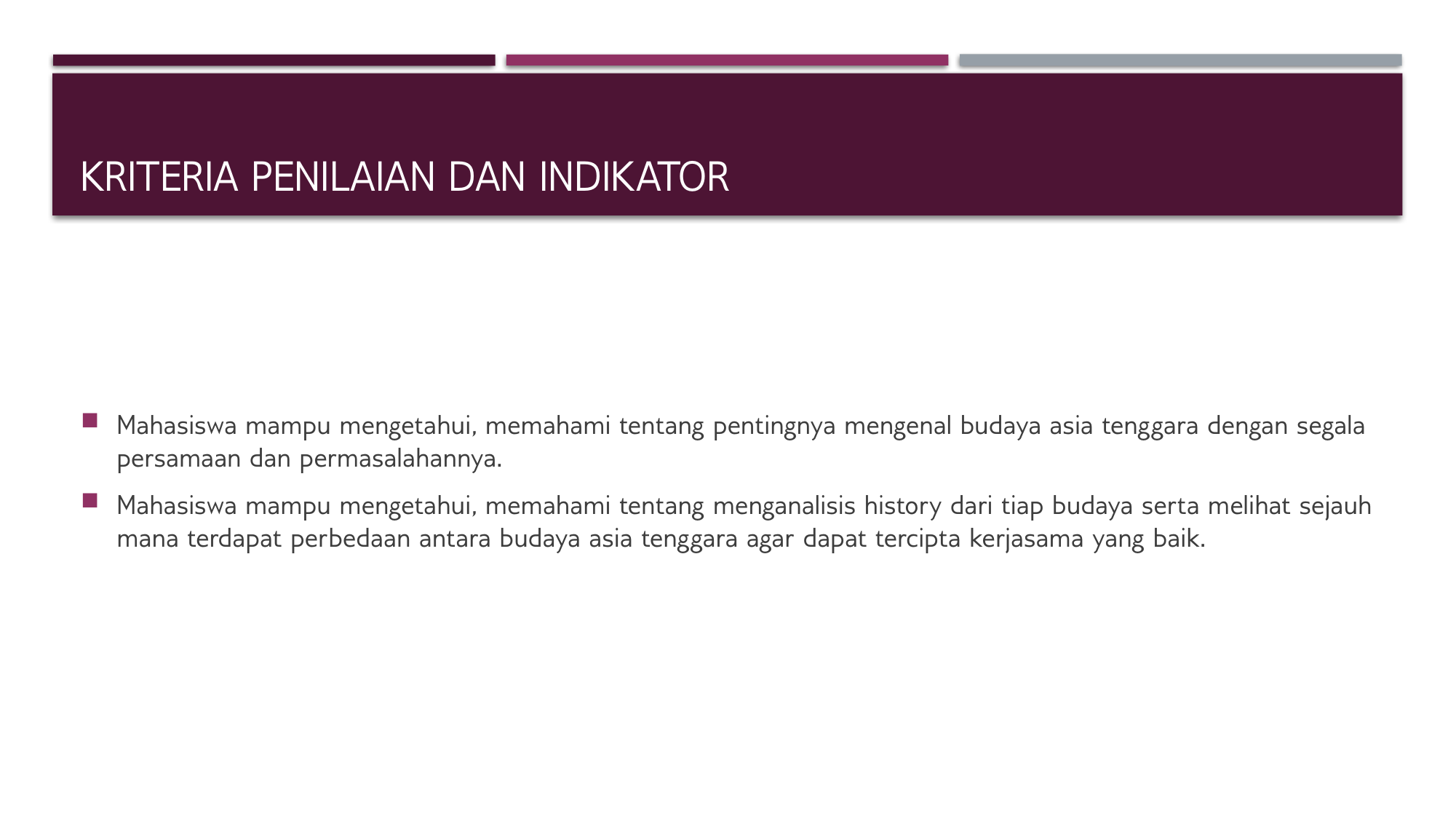

# Kriteria penilaian dan indikator
Mahasiswa mampu mengetahui, memahami tentang pentingnya mengenal budaya asia tenggara dengan segala persamaan dan permasalahannya.
Mahasiswa mampu mengetahui, memahami tentang menganalisis history dari tiap budaya serta melihat sejauh mana terdapat perbedaan antara budaya asia tenggara agar dapat tercipta kerjasama yang baik.